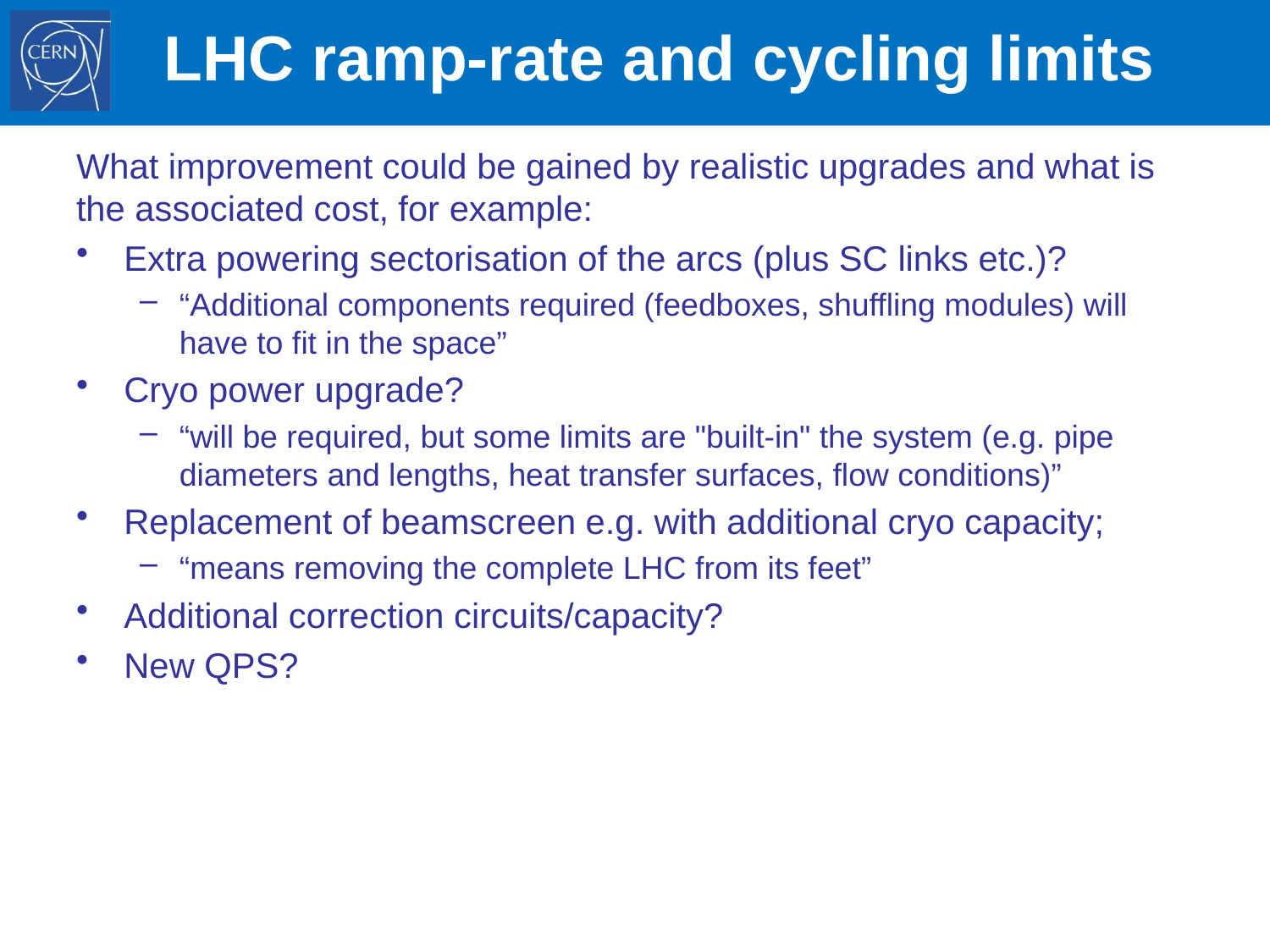

# LHC ramp-rate and cycling limits
What improvement could be gained by realistic upgrades and what is the associated cost, for example:
Extra powering sectorisation of the arcs (plus SC links etc.)?
“Additional components required (feedboxes, shuffling modules) will have to fit in the space”
Cryo power upgrade?
“will be required, but some limits are "built-in" the system (e.g. pipe diameters and lengths, heat transfer surfaces, flow conditions)”
Replacement of beamscreen e.g. with additional cryo capacity;
“means removing the complete LHC from its feet”
Additional correction circuits/capacity?
New QPS?